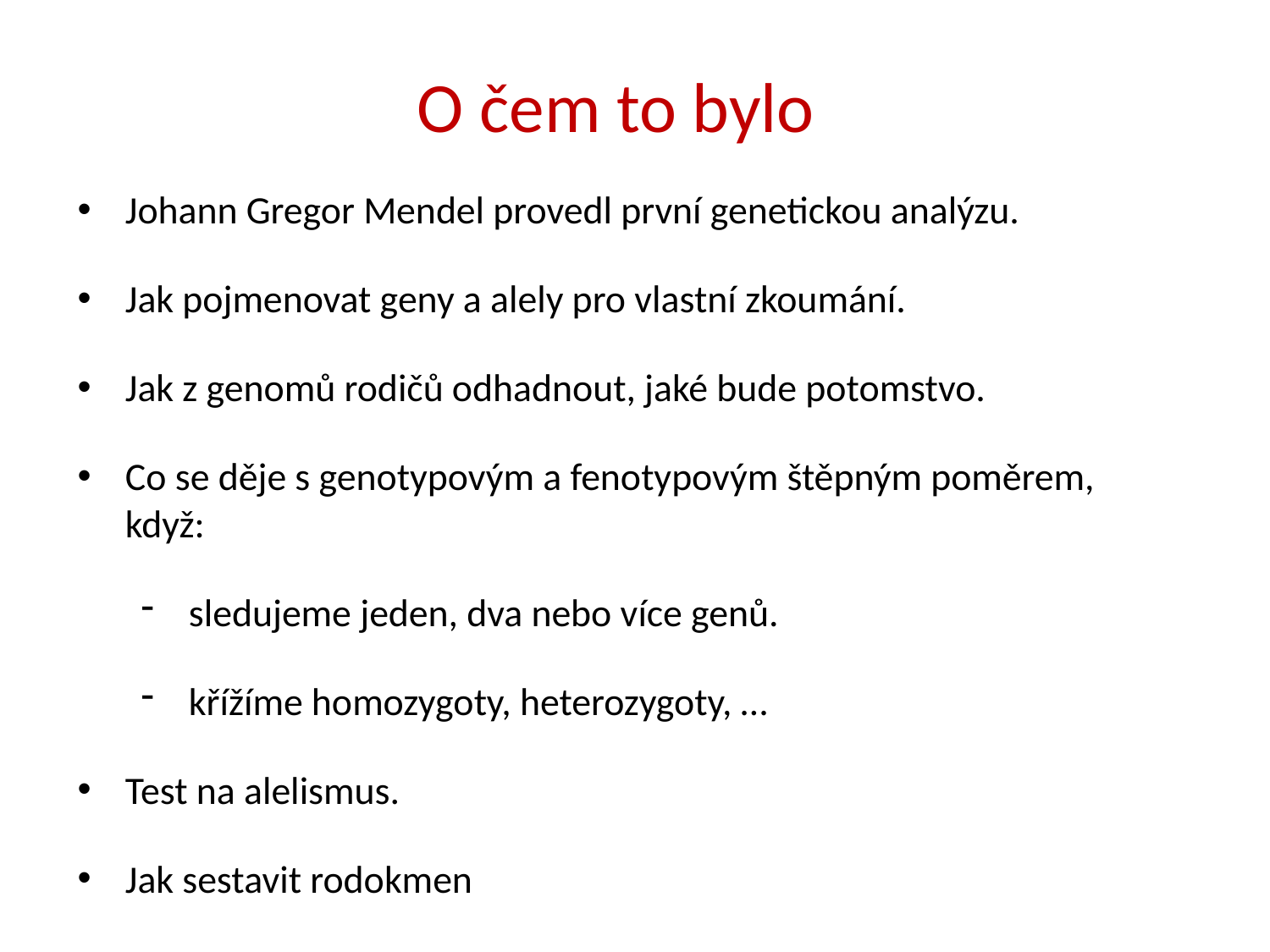

# O čem to bylo
Johann Gregor Mendel provedl první genetickou analýzu.
Jak pojmenovat geny a alely pro vlastní zkoumání.
Jak z genomů rodičů odhadnout, jaké bude potomstvo.
Co se děje s genotypovým a fenotypovým štěpným poměrem, když:
sledujeme jeden, dva nebo více genů.
křížíme homozygoty, heterozygoty, …
Test na alelismus.
Jak sestavit rodokmen